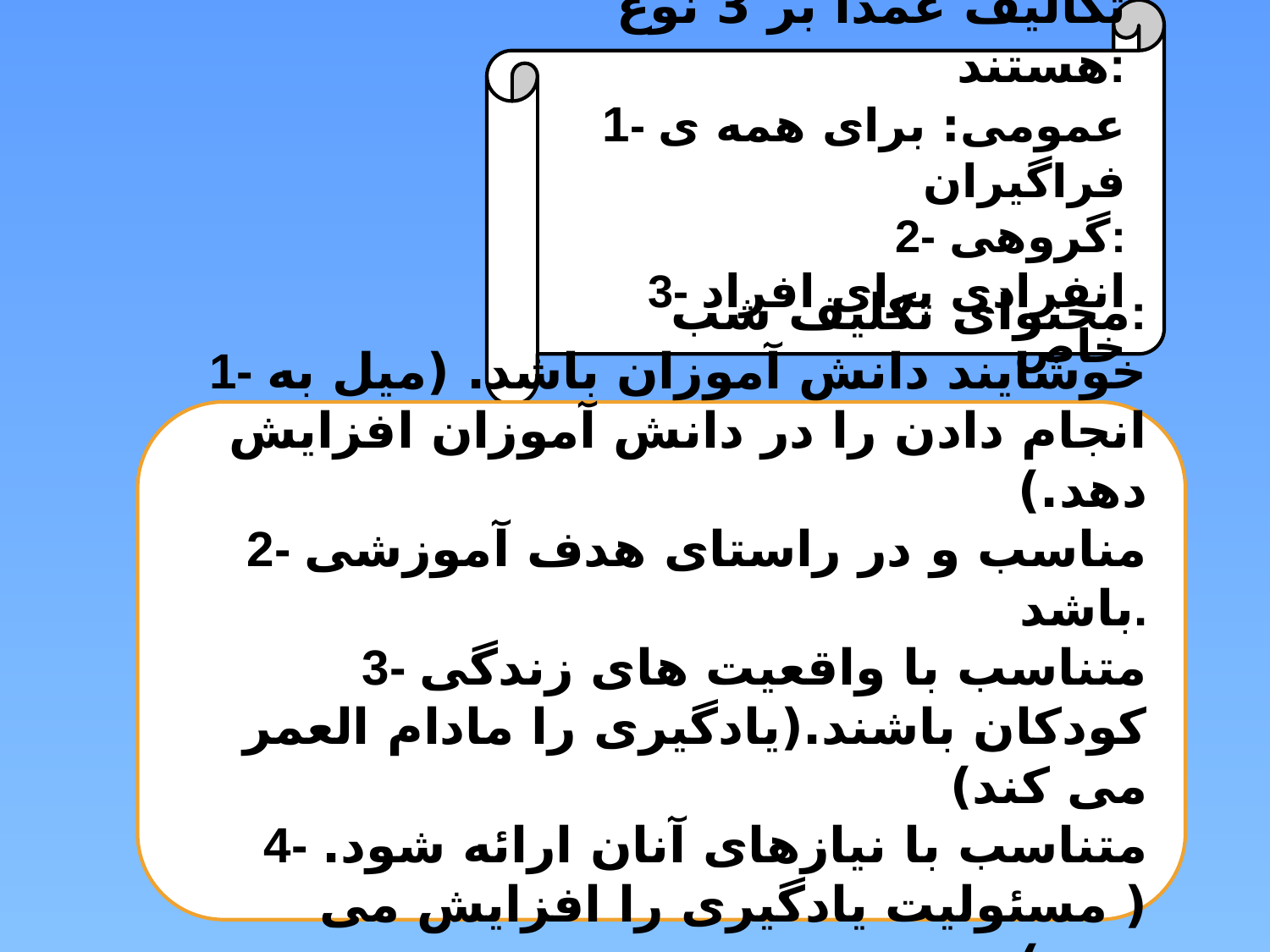

تکالیف عمدا بر 3 نوع هستند:
1- عمومی: برای همه ی فراگیران
2- گروهی:
3- انفرادی برای افراد خاص

محتوای تکلیف شب:
1- خوشایند دانش آموزان باشد. (میل به انجام دادن را در دانش آموزان افزایش دهد.)
2- مناسب و در راستای هدف آموزشی باشد.
3- متناسب با واقعیت های زندگی کودکان باشند.(یادگیری را مادام العمر می کند)
4- متناسب با نیازهای آنان ارائه شود.( مسئولیت یادگیری را افزایش می دهد.)